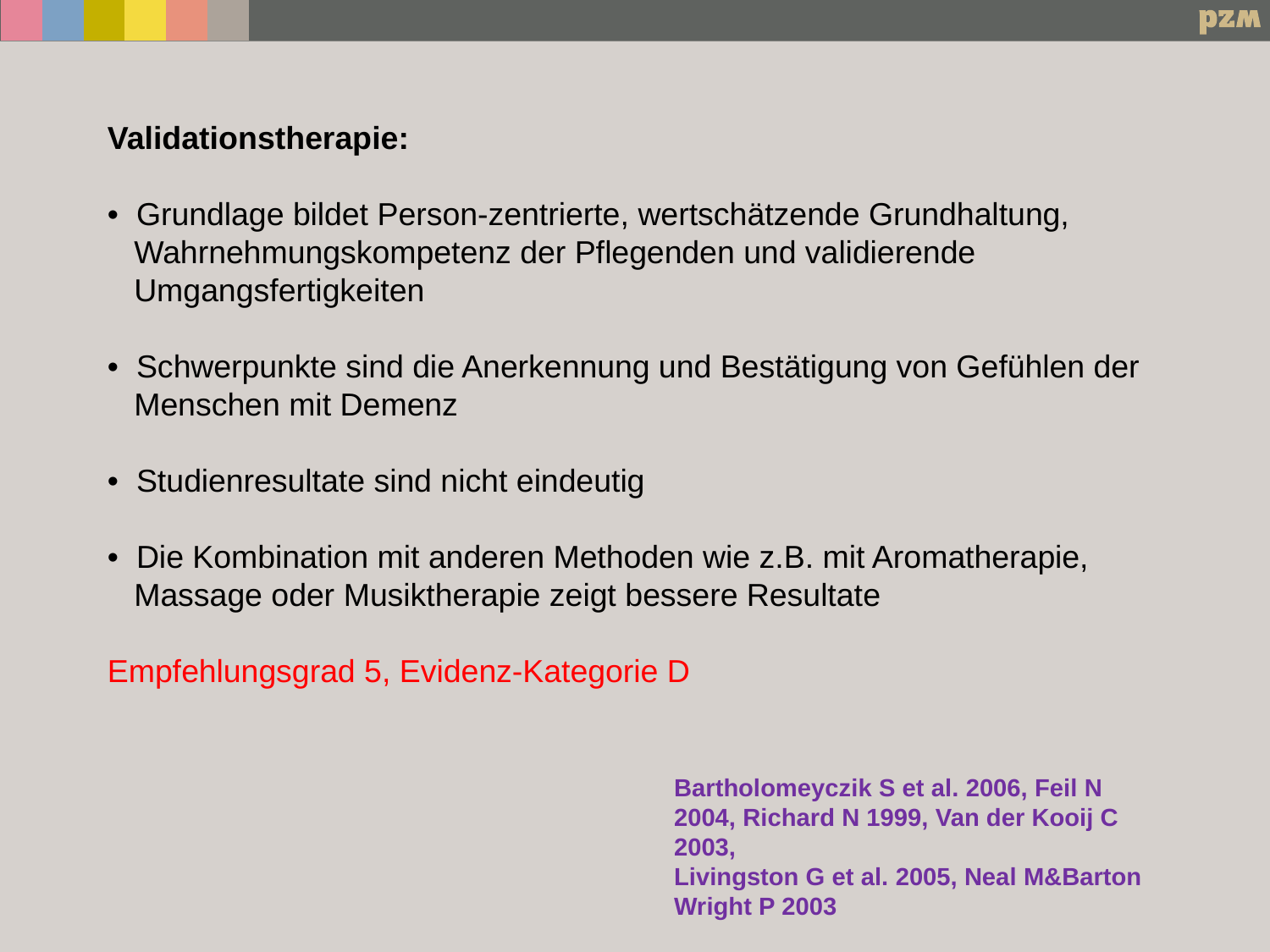

Validationstherapie:

•  Grundlage bildet Person-zentrierte, wertschätzende Grundhaltung,
   Wahrnehmungskompetenz der Pflegenden und validierende
   Umgangsfertigkeiten

•  Schwerpunkte sind die Anerkennung und Bestätigung von Gefühlen der
   Menschen mit Demenz

•  Studienresultate sind nicht eindeutig

•  Die Kombination mit anderen Methoden wie z.B. mit Aromatherapie,
   Massage oder Musiktherapie zeigt bessere Resultate

Empfehlungsgrad 5, Evidenz-Kategorie D
Bartholomeyczik S et al. 2006, Feil N 2004, Richard N 1999, Van der Kooij C 2003,
Livingston G et al. 2005, Neal M&Barton Wright P 2003